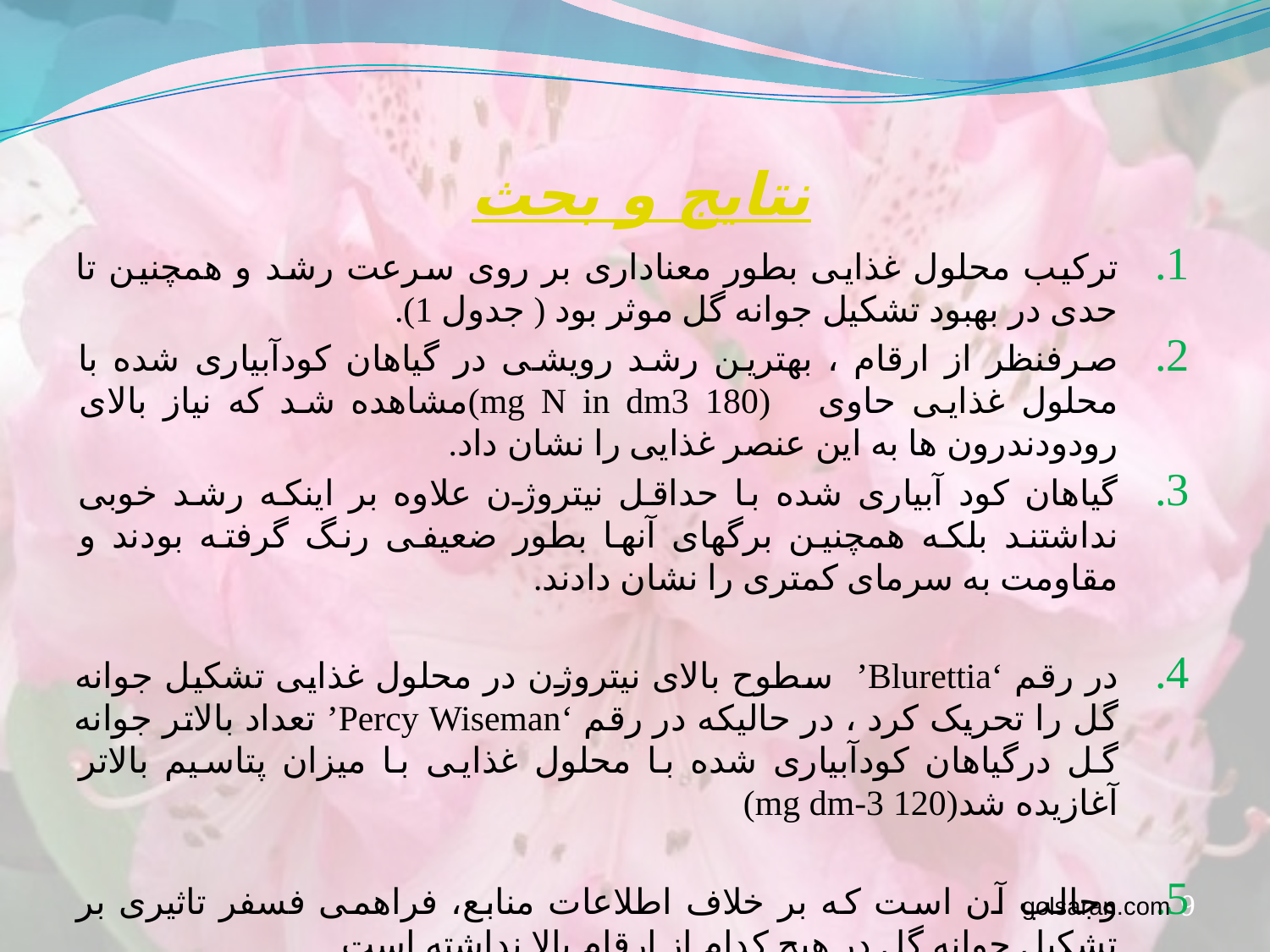

# نتايج و بحث
ترکیب محلول غذایی بطور معناداری بر روی سرعت رشد و همچنین تا حدی در بهبود تشکیل جوانه گل موثر بود ( جدول 1).
صرفنظر از ارقام ، بهترین رشد رویشی در گیاهان کودآبیاری شده با محلول غذایی حاوی   (180 mg N in dm3)مشاهده شد که نیاز بالای رودودندرون ها به این عنصر غذایی را نشان داد.
گیاهان کود آبیاری شده با حداقل نیتروژن علاوه بر اینکه رشد خوبی نداشتند بلکه همچنین برگهای آنها بطور ضعیفی رنگ گرفته بودند و مقاومت به سرمای کمتری را نشان دادند.

در رقم ‘Blurettia’  سطوح بالای نیتروژن در محلول غذایی تشکیل جوانه گل را تحریک کرد ، در حالیکه در رقم ‘Percy Wiseman’ تعداد بالاتر جوانه گل درگیاهان کودآبیاری شده با محلول غذایی با میزان پتاسیم بالاتر آغازیده شد(120 mg dm-3)

وجالب آن است که بر خلاف اطلاعات منابع، فراهمی فسفر تاثیری بر تشکیل جوانه گل در هیچ کدام از ارقام بالا نداشته است.
golsaran.com
9